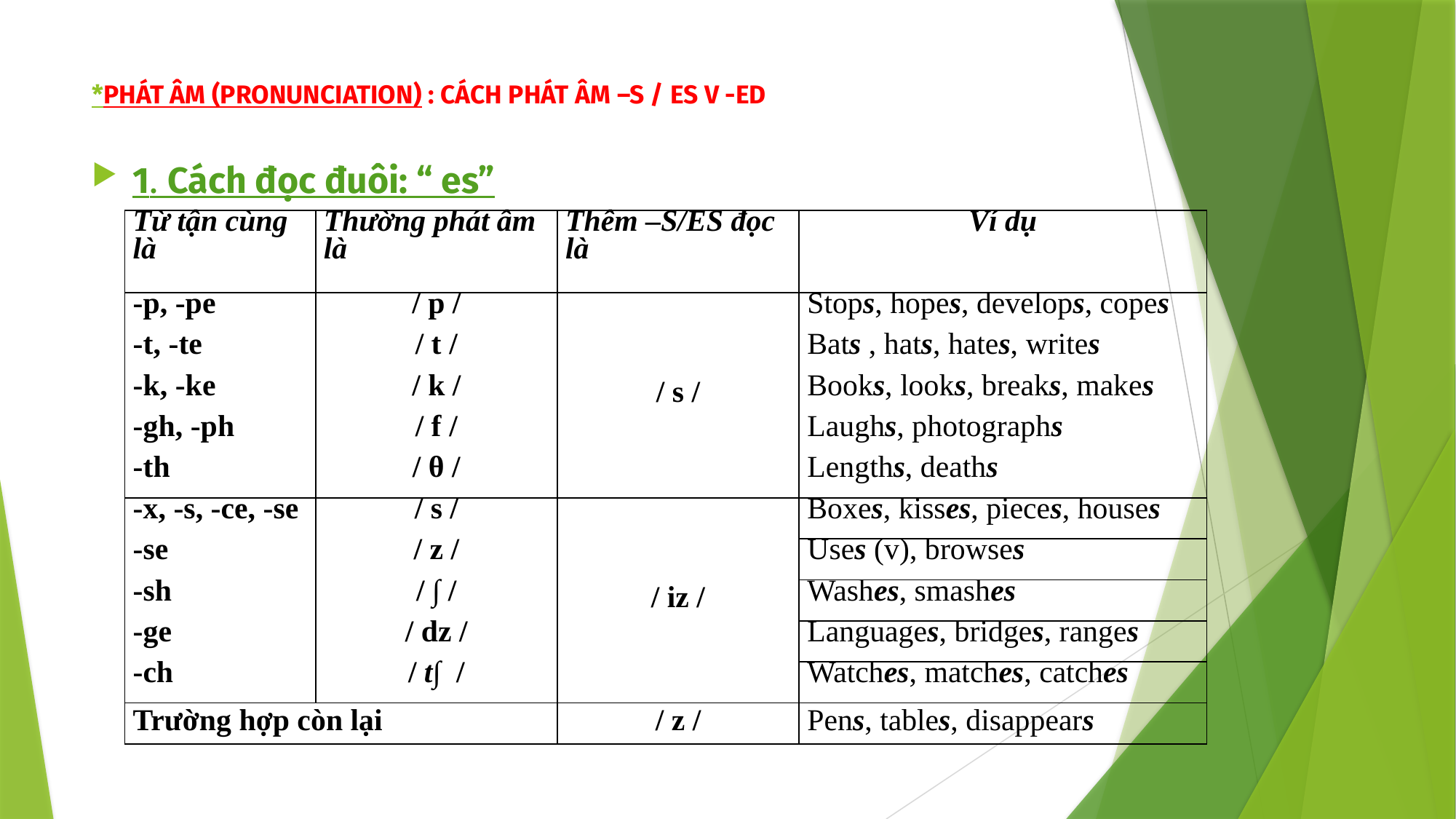

# *PHÁT ÂM (PRONUNCIATION) : CÁCH PHÁT ÂM –S / ES V -ED
1. Cách đọc đuôi: “ es”

| Từ tận cùng là | Thường phát âm là | Thêm –S/ES đọc là | Ví dụ |
| --- | --- | --- | --- |
| -p, -pe | / p / | / s / | Stops, hopes, develops, copes |
| -t, -te | / t / |  | Bats , hats, hates, writes |
| -k, -ke | / k / |  | Books, looks, breaks, makes |
| -gh, -ph | / f / |  | Laughs, photographs |
| -th | / θ / |  | Lengths, deaths |
| -x, -s, -ce, -se | / s / | / iz / | Boxes, kisses, pieces, houses |
| -se | / z / |  | Uses (v), browses |
| -sh | / ∫ / |  | Washes, smashes |
| -ge | / dz / |  | Languages, bridges, ranges |
| -ch | / t∫ / |  | Watches, matches, catches |
| Trường hợp còn lại |  | / z / | Pens, tables, disappears |